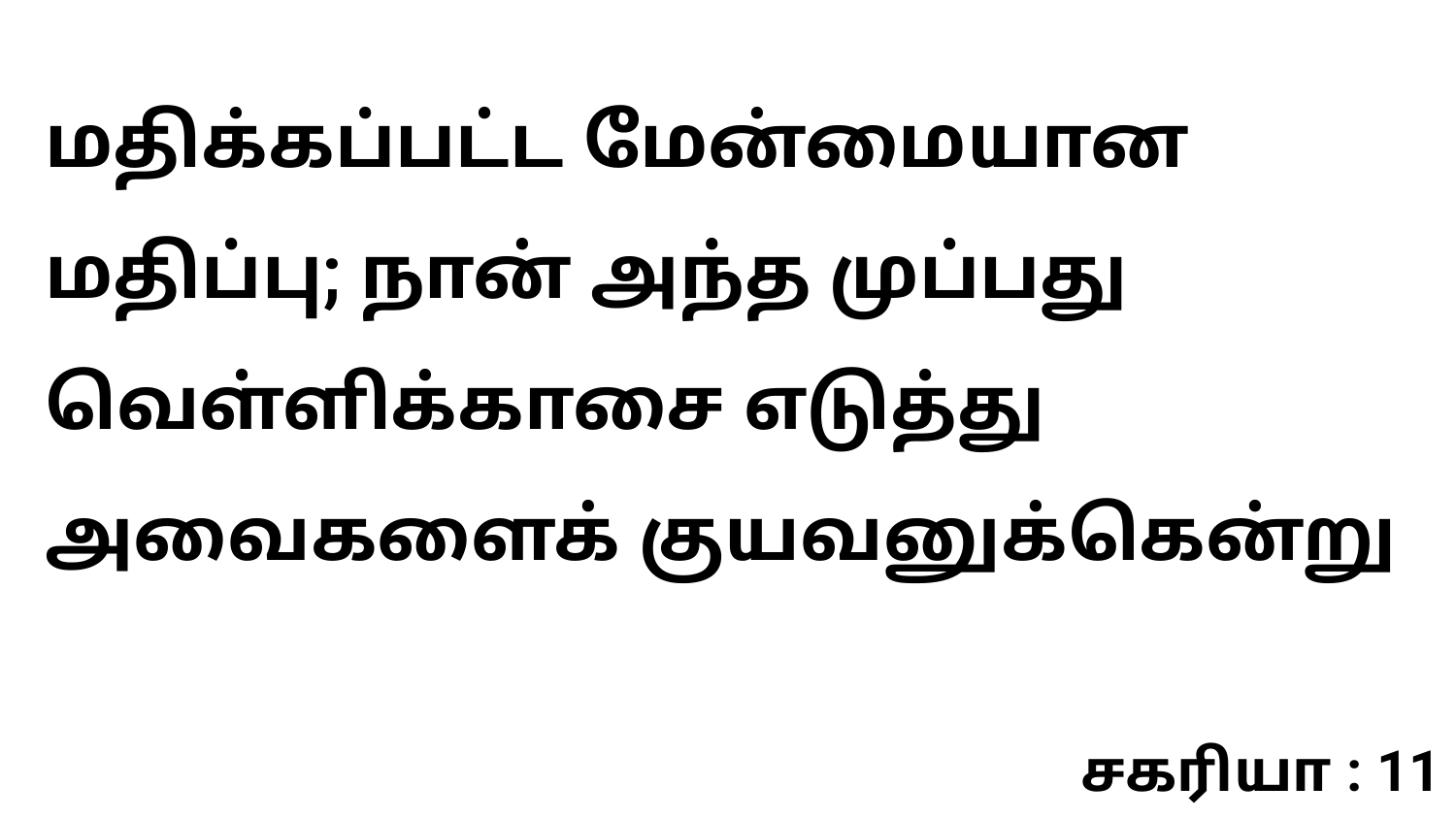

மதிக்கப்பட்ட மேன்மையான மதிப்பு; நான் அந்த முப்பது வெள்ளிக்காசை எடுத்து அவைகளைக் குயவனுக்கென்று
சகரியா : 11